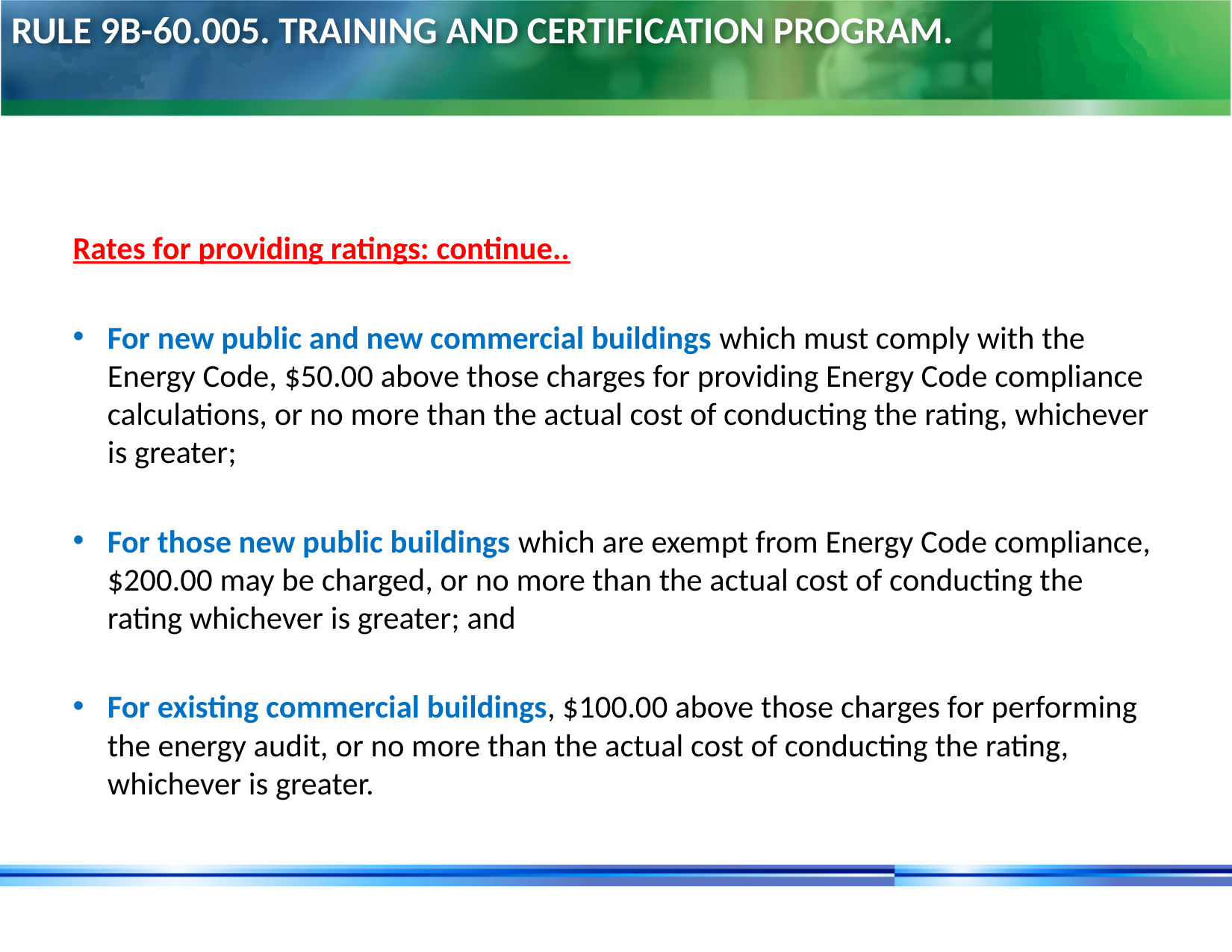

# Rule 9B-60.005. Training and Certification Program.

Rates for providing ratings: continue..

For new public and new commercial buildings which must comply with the Energy Code, $50.00 above those charges for providing Energy Code compliance calculations, or no more than the actual cost of conducting the rating, whichever is greater;

For those new public buildings which are exempt from Energy Code compliance, $200.00 may be charged, or no more than the actual cost of conducting the rating whichever is greater; and

For existing commercial buildings, $100.00 above those charges for performing the energy audit, or no more than the actual cost of conducting the rating, whichever is greater.